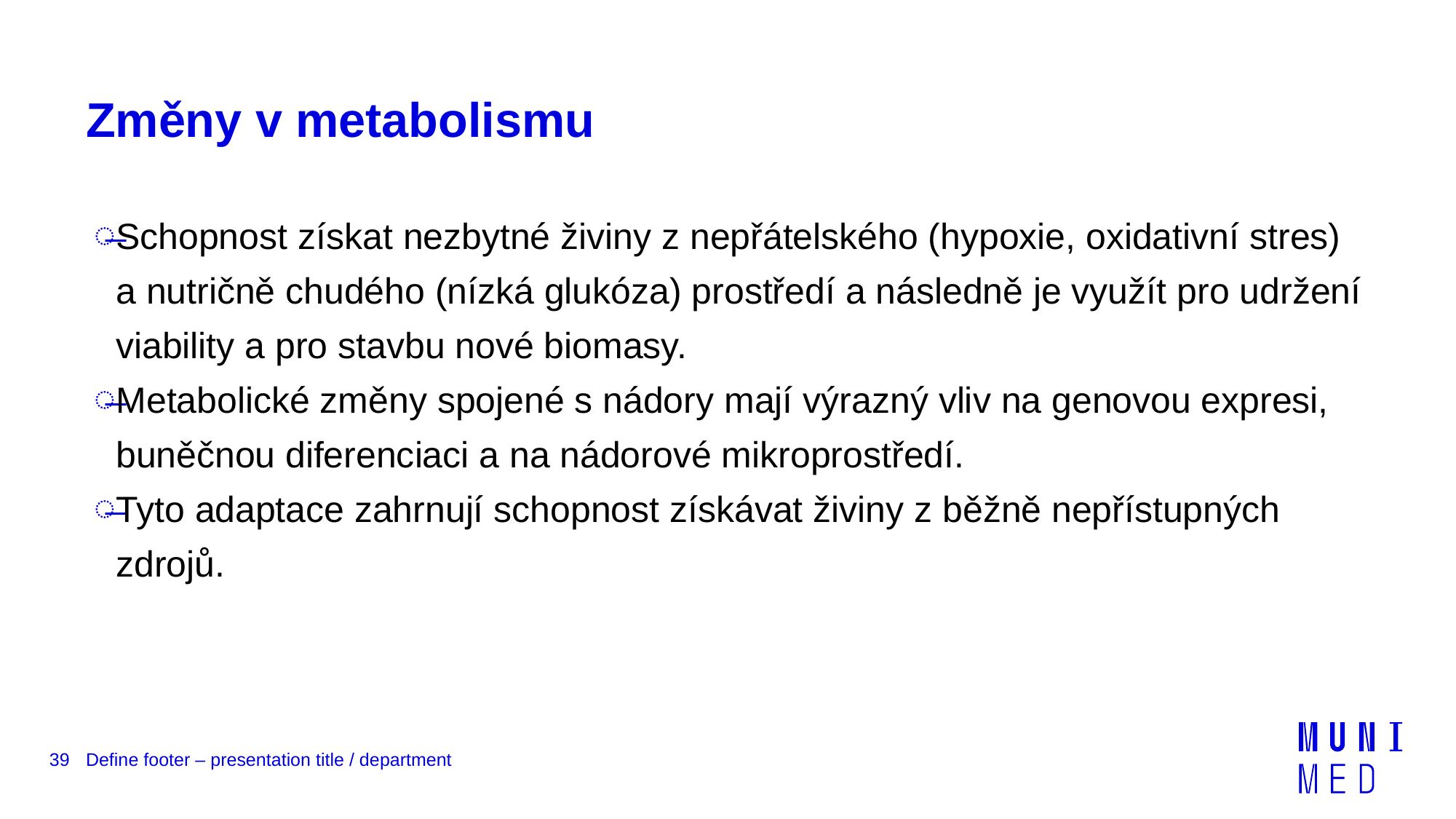

# Změny v metabolismu
Schopnost získat nezbytné živiny z nepřátelského (hypoxie, oxidativní stres) a nutričně chudého (nízká glukóza) prostředí a následně je využít pro udržení viability a pro stavbu nové biomasy.
Metabolické změny spojené s nádory mají výrazný vliv na genovou expresi, buněčnou diferenciaci a na nádorové mikroprostředí.
Tyto adaptace zahrnují schopnost získávat živiny z běžně nepřístupných zdrojů.

39
Define footer – presentation title / department